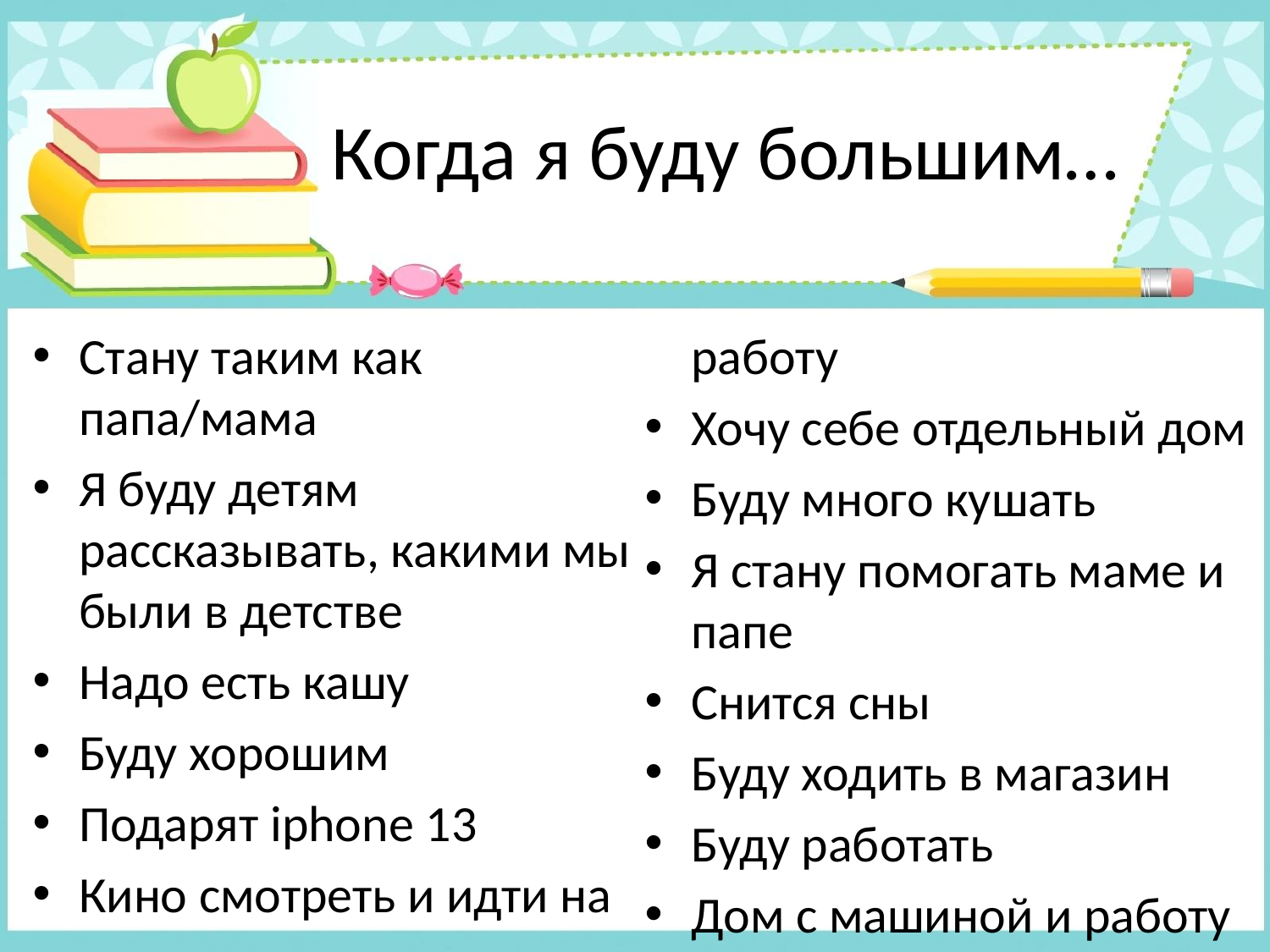

# Когда я буду большим…
Стану таким как папа/мама
Я буду детям рассказывать, какими мы были в детстве
Надо есть кашу
Буду хорошим
Подарят iphone 13
Кино смотреть и идти на работу
Хочу себе отдельный дом
Буду много кушать
Я стану помогать маме и папе
Снится сны
Буду ходить в магазин
Буду работать
Дом с машиной и работу